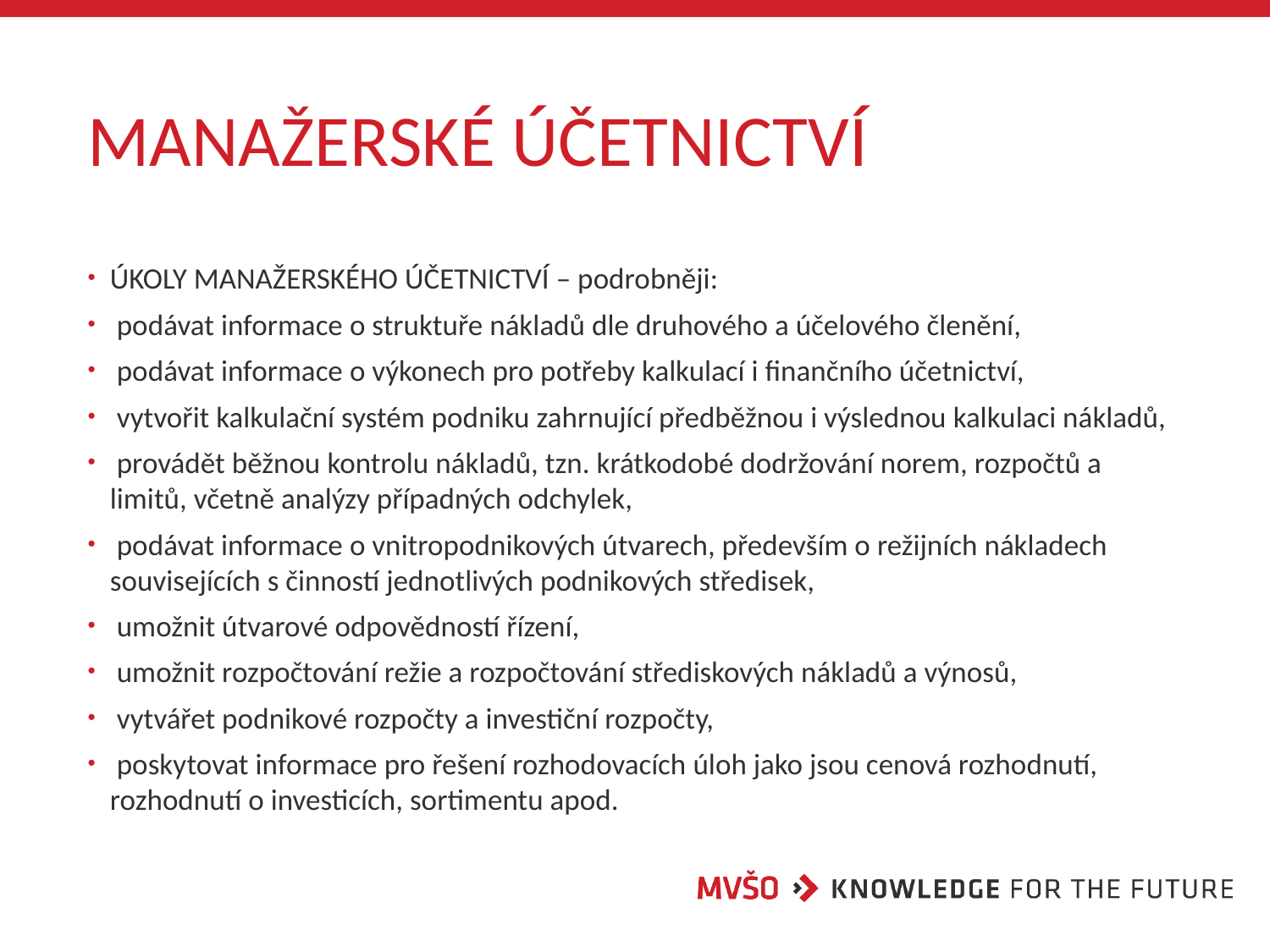

# MANAŽERSKÉ ÚČETNICTVÍ
ÚKOLY MANAŽERSKÉHO ÚČETNICTVÍ – podrobněji:
 podávat informace o struktuře nákladů dle druhového a účelového členění,
 podávat informace o výkonech pro potřeby kalkulací i finančního účetnictví,
 vytvořit kalkulační systém podniku zahrnující předběžnou i výslednou kalkulaci nákladů,
 provádět běžnou kontrolu nákladů, tzn. krátkodobé dodržování norem, rozpočtů a limitů, včetně analýzy případných odchylek,
 podávat informace o vnitropodnikových útvarech, především o režijních nákladech souvisejících s činností jednotlivých podnikových středisek,
 umožnit útvarové odpovědností řízení,
 umožnit rozpočtování režie a rozpočtování střediskových nákladů a výnosů,
 vytvářet podnikové rozpočty a investiční rozpočty,
 poskytovat informace pro řešení rozhodovacích úloh jako jsou cenová rozhodnutí, rozhodnutí o investicích, sortimentu apod.